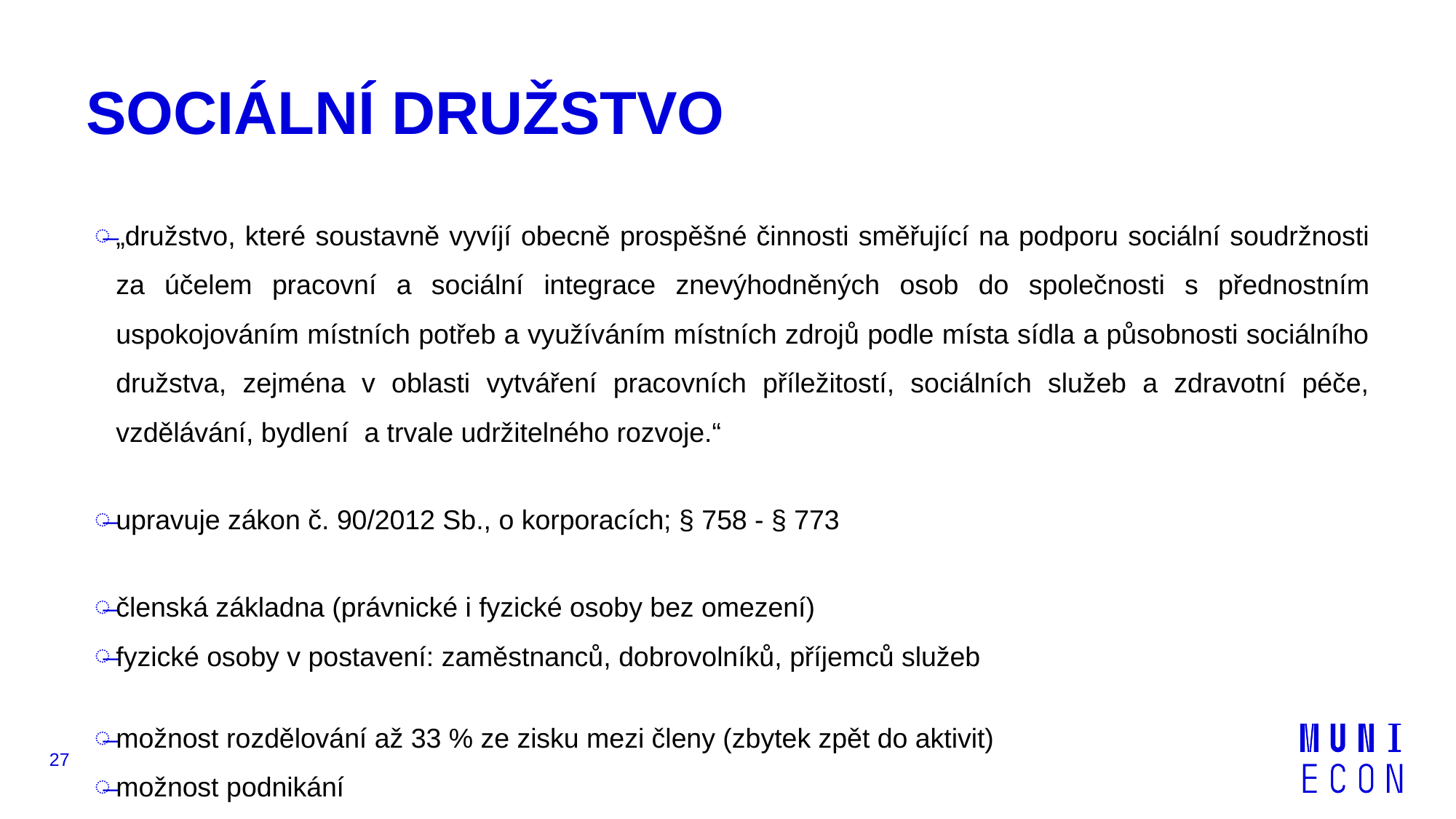

# SOCIÁLNÍ DRUŽSTVO
„družstvo, které soustavně vyvíjí obecně prospěšné činnosti směřující na podporu sociální soudržnosti za účelem pracovní a sociální integrace znevýhodněných osob do společnosti s přednostním uspokojováním místních potřeb a využíváním místních zdrojů podle místa sídla a působnosti sociálního družstva, zejména v oblasti vytváření pracovních příležitostí, sociálních služeb a zdravotní péče, vzdělávání, bydlení  a trvale udržitelného rozvoje.“

upravuje zákon č. 90/2012 Sb., o korporacích; § 758 - § 773

členská základna (právnické i fyzické osoby bez omezení)
fyzické osoby v postavení: zaměstnanců, dobrovolníků, příjemců služeb

možnost rozdělování až 33 % ze zisku mezi členy (zbytek zpět do aktivit)
možnost podnikání
27